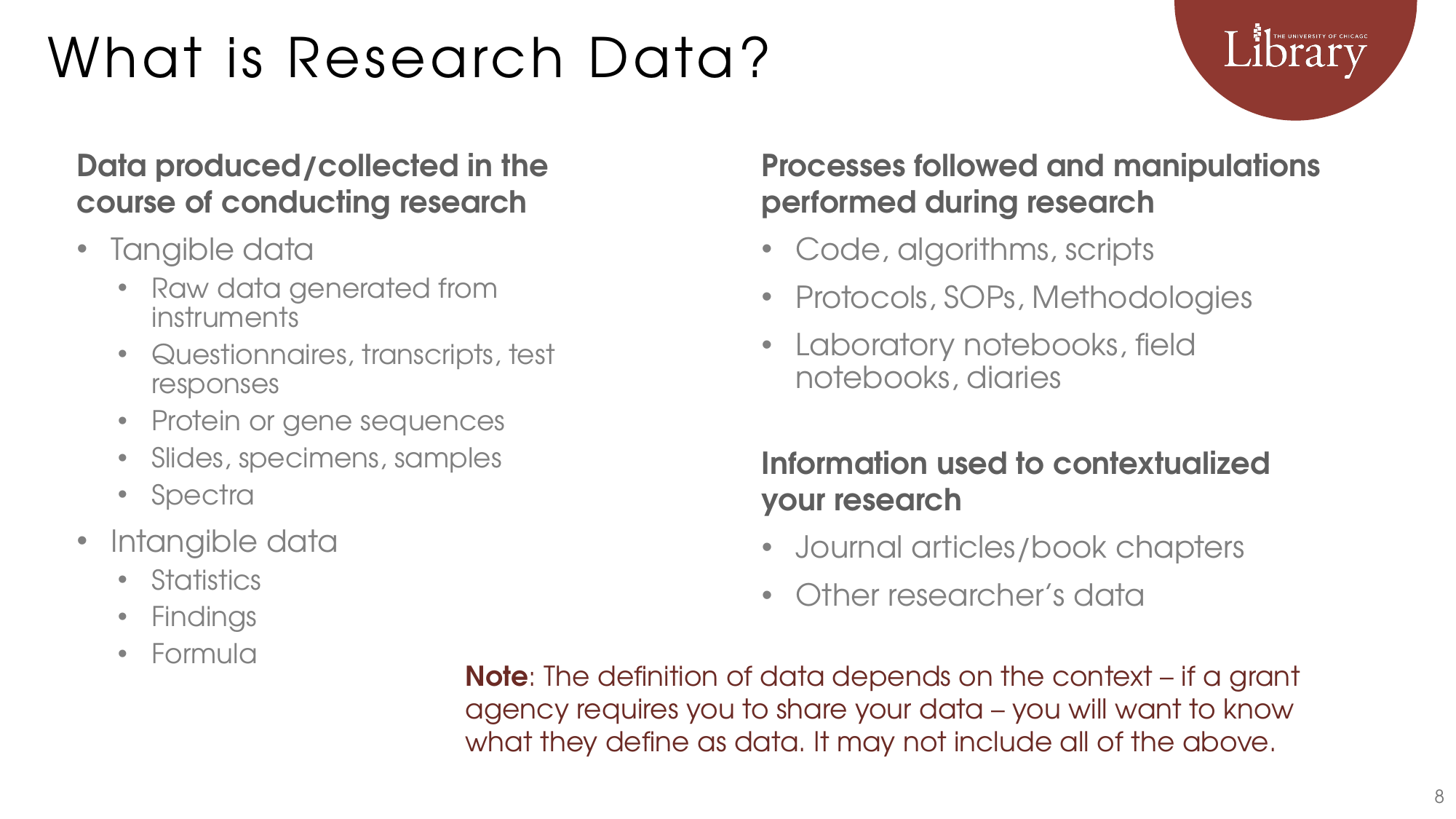

# What is Research Data?
Data produced/collected in the course of conducting research
Tangible data
Raw data generated from instruments
Questionnaires, transcripts, test responses
Protein or gene sequences
Slides, specimens, samples
Spectra
Intangible data
Statistics
Findings
Formula

Processes followed and manipulations performed during research
Code, algorithms, scripts
Protocols, SOPs, Methodologies
Laboratory notebooks, field notebooks, diaries

Information used to contextualized your research
Journal articles/book chapters
Other researcher’s data

Note: The definition of data depends on the context – if a grant agency requires you to share your data – you will want to know what they define as data. It may not include all of the above.
8